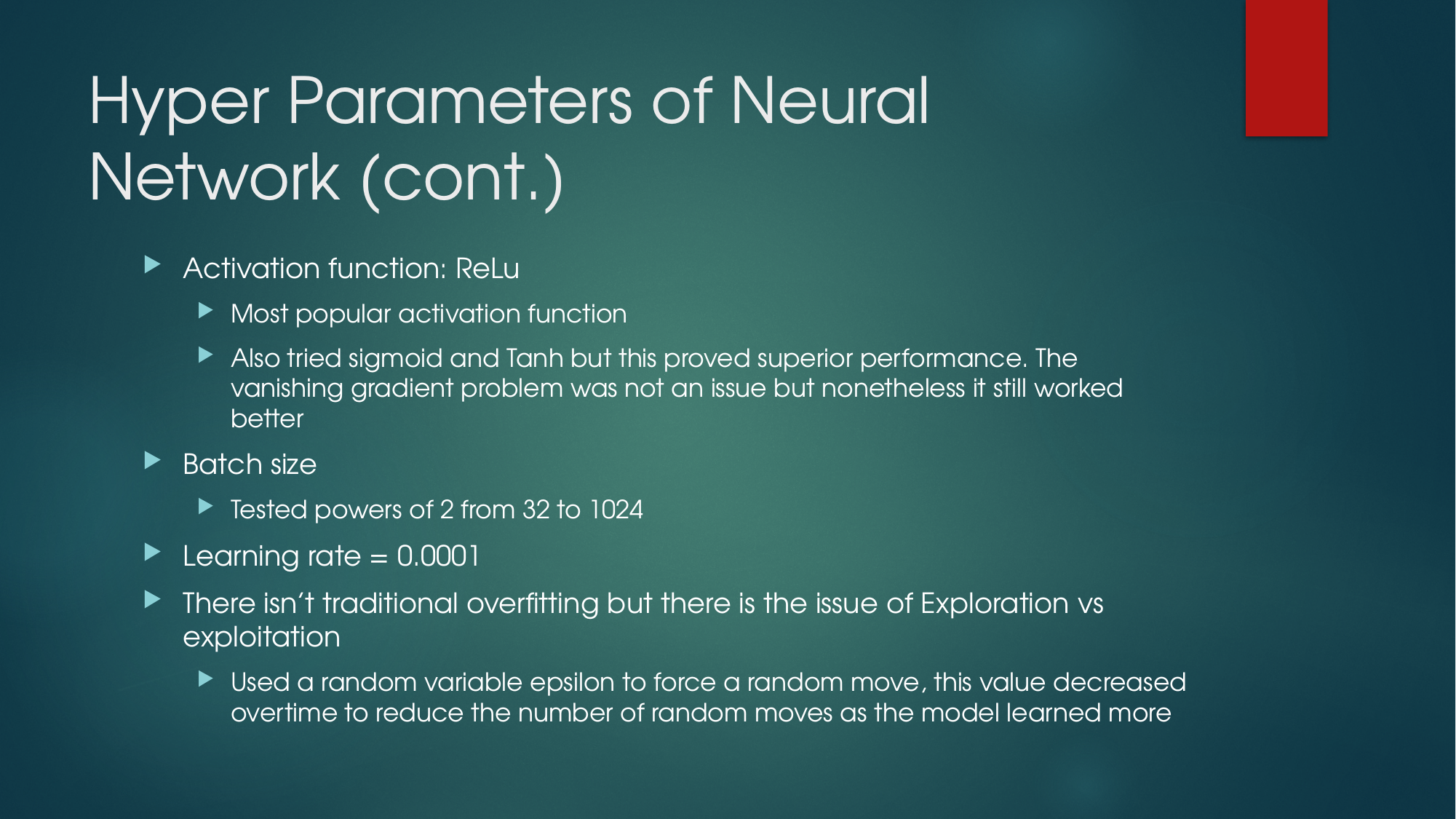

# Hyper Parameters of Neural Network (cont.)
Activation function: ReLu
Most popular activation function
Also tried sigmoid and Tanh but this proved superior performance. The vanishing gradient problem was not an issue but nonetheless it still worked better
Batch size
Tested powers of 2 from 32 to 1024
Learning rate = 0.0001
There isn’t traditional overfitting but there is the issue of Exploration vs exploitation
Used a random variable epsilon to force a random move, this value decreased overtime to reduce the number of random moves as the model learned more